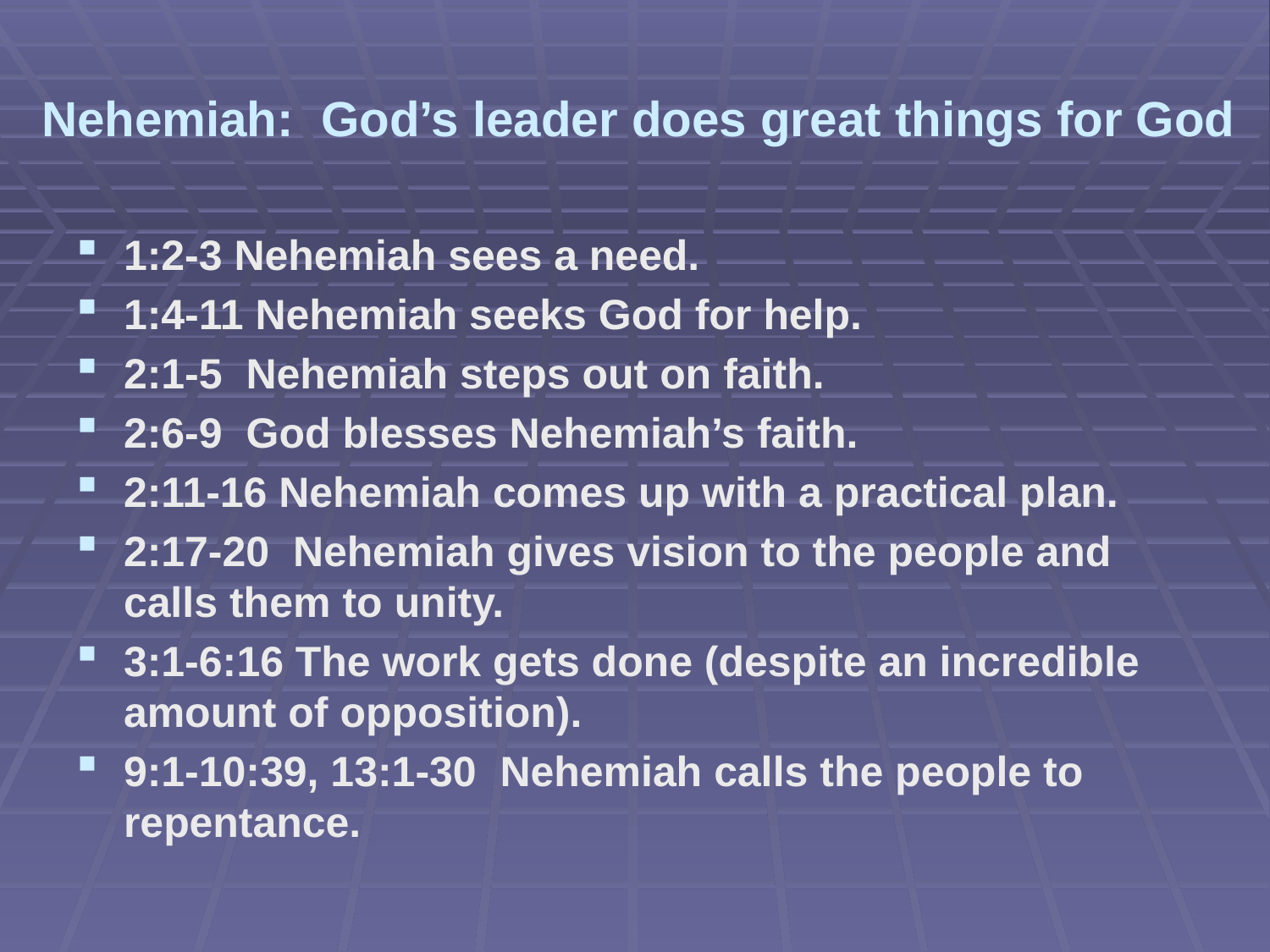

# Nehemiah:  God’s leader does great things for God
1:2-3 Nehemiah sees a need.
1:4-11 Nehemiah seeks God for help.
2:1-5  Nehemiah steps out on faith.
2:6-9  God blesses Nehemiah’s faith.
2:11-16 Nehemiah comes up with a practical plan.
2:17-20  Nehemiah gives vision to the people and calls them to unity.
3:1-6:16 The work gets done (despite an incredible amount of opposition).
9:1-10:39, 13:1-30  Nehemiah calls the people to repentance.